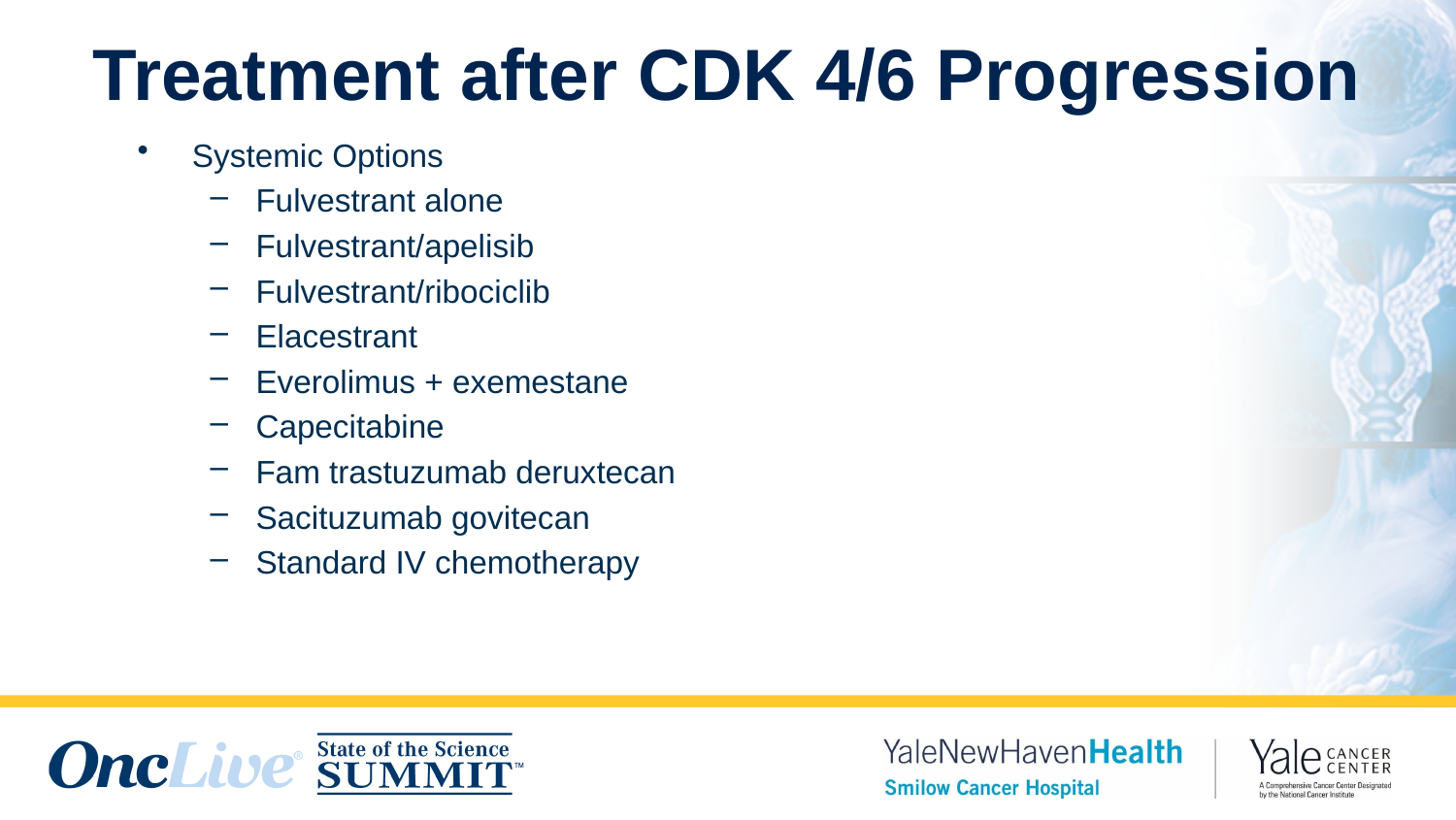

# Treatment after CDK 4/6 Progression
Systemic Options
Fulvestrant alone
Fulvestrant/apelisib
Fulvestrant/ribociclib
Elacestrant
Everolimus + exemestane
Capecitabine
Fam trastuzumab deruxtecan
Sacituzumab govitecan
Standard IV chemotherapy